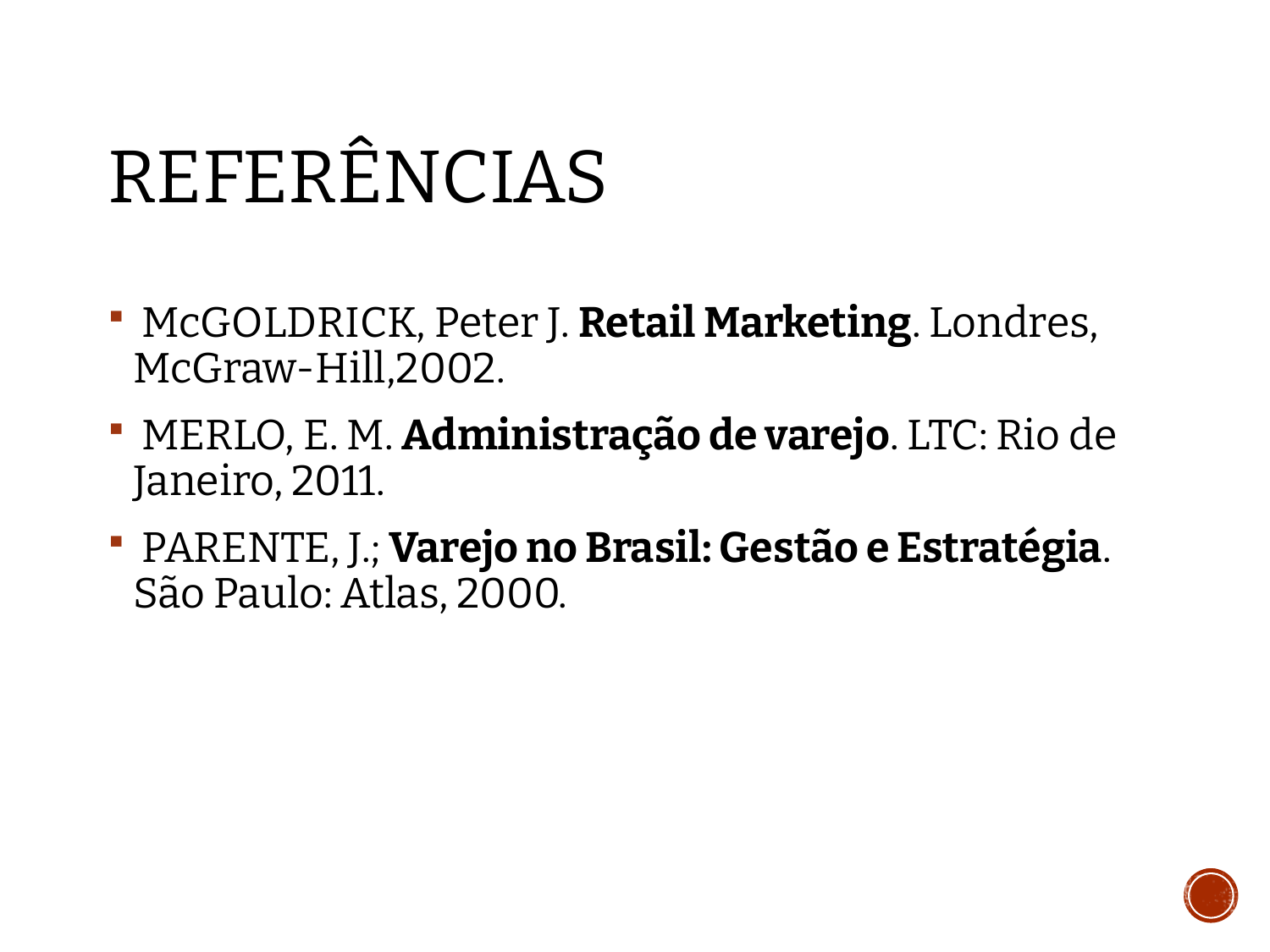

# referências
 McGOLDRICK, Peter J. Retail Marketing. Londres, McGraw-Hill,2002.
 MERLO, E. M. Administração de varejo. LTC: Rio de Janeiro, 2011.
 PARENTE, J.; Varejo no Brasil: Gestão e Estratégia. São Paulo: Atlas, 2000.